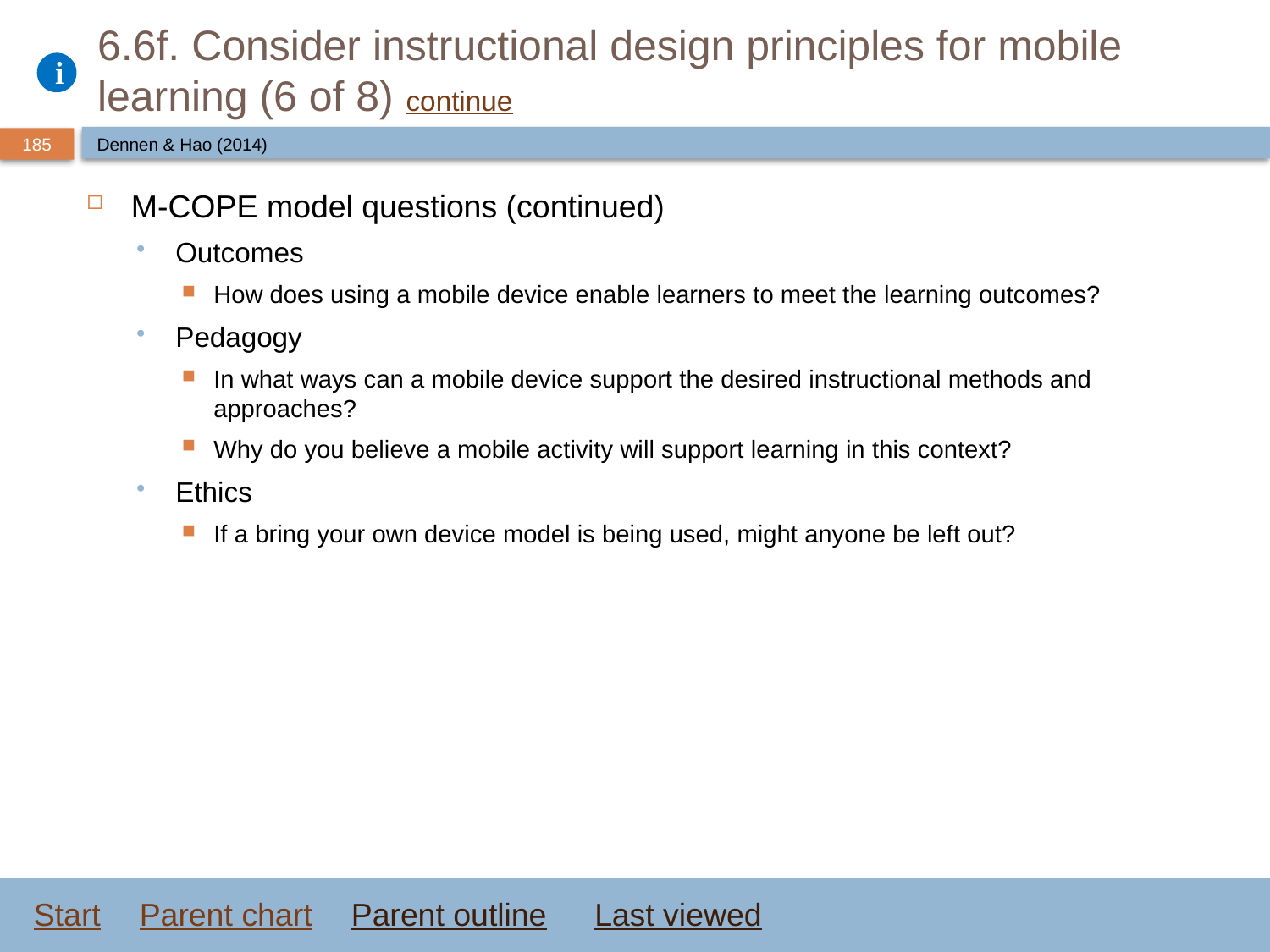

# 6.6f. Consider instructional design principles for mobile learning (6 of 8) continue
Dennen & Hao (2014)
M-COPE model questions (continued)
Outcomes
How does using a mobile device enable learners to meet the learning outcomes?
Pedagogy
In what ways can a mobile device support the desired instructional methods and approaches?
Why do you believe a mobile activity will support learning in this context?
Ethics
If a bring your own device model is being used, might anyone be left out?
Start
Parent chart
Parent outline
Last viewed